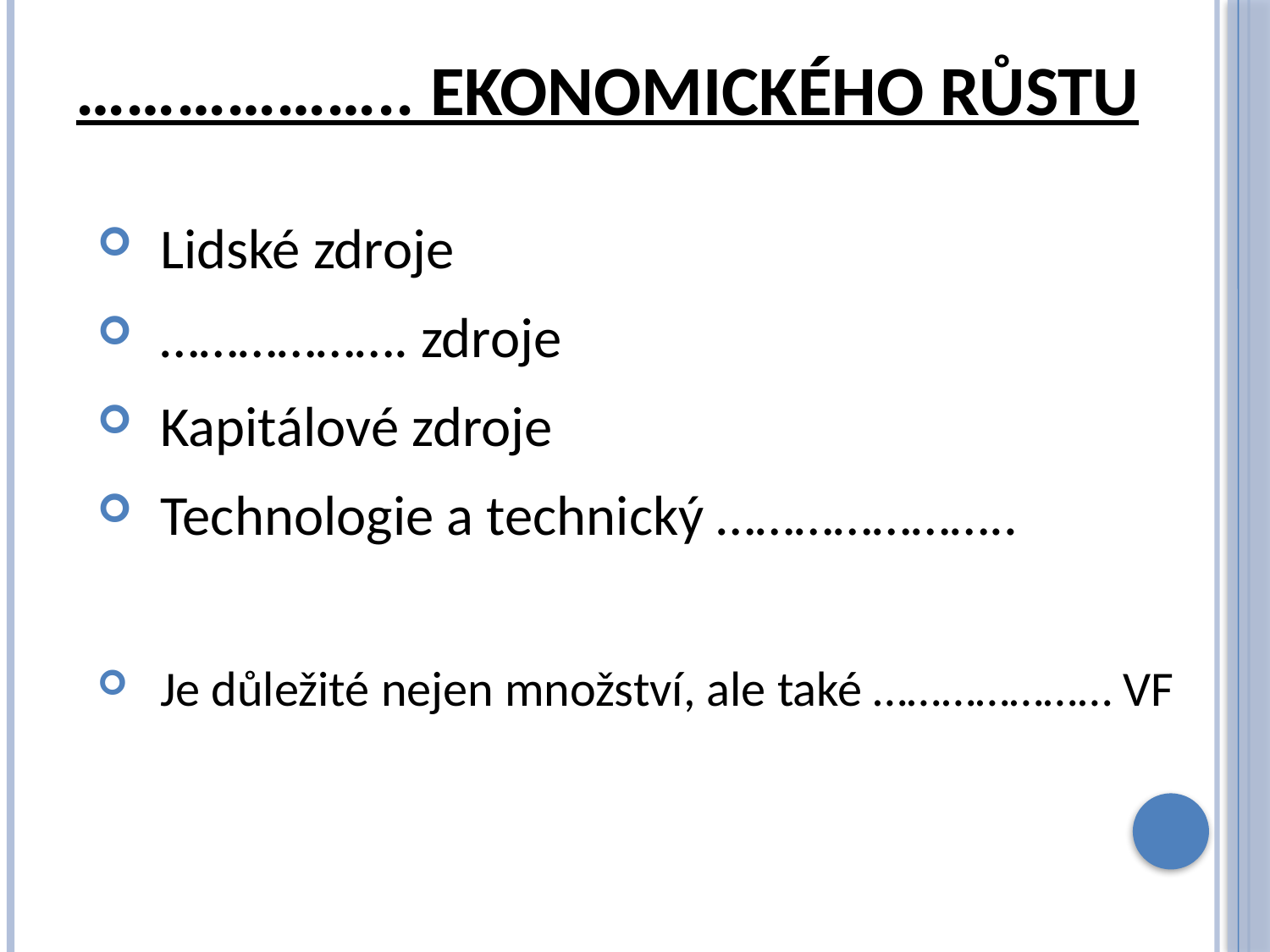

# ……………….. ekonomického růstu
Lidské zdroje
………………. zdroje
Kapitálové zdroje
Technologie a technický …………………..

Je důležité nejen množství, ale také ………………… VF